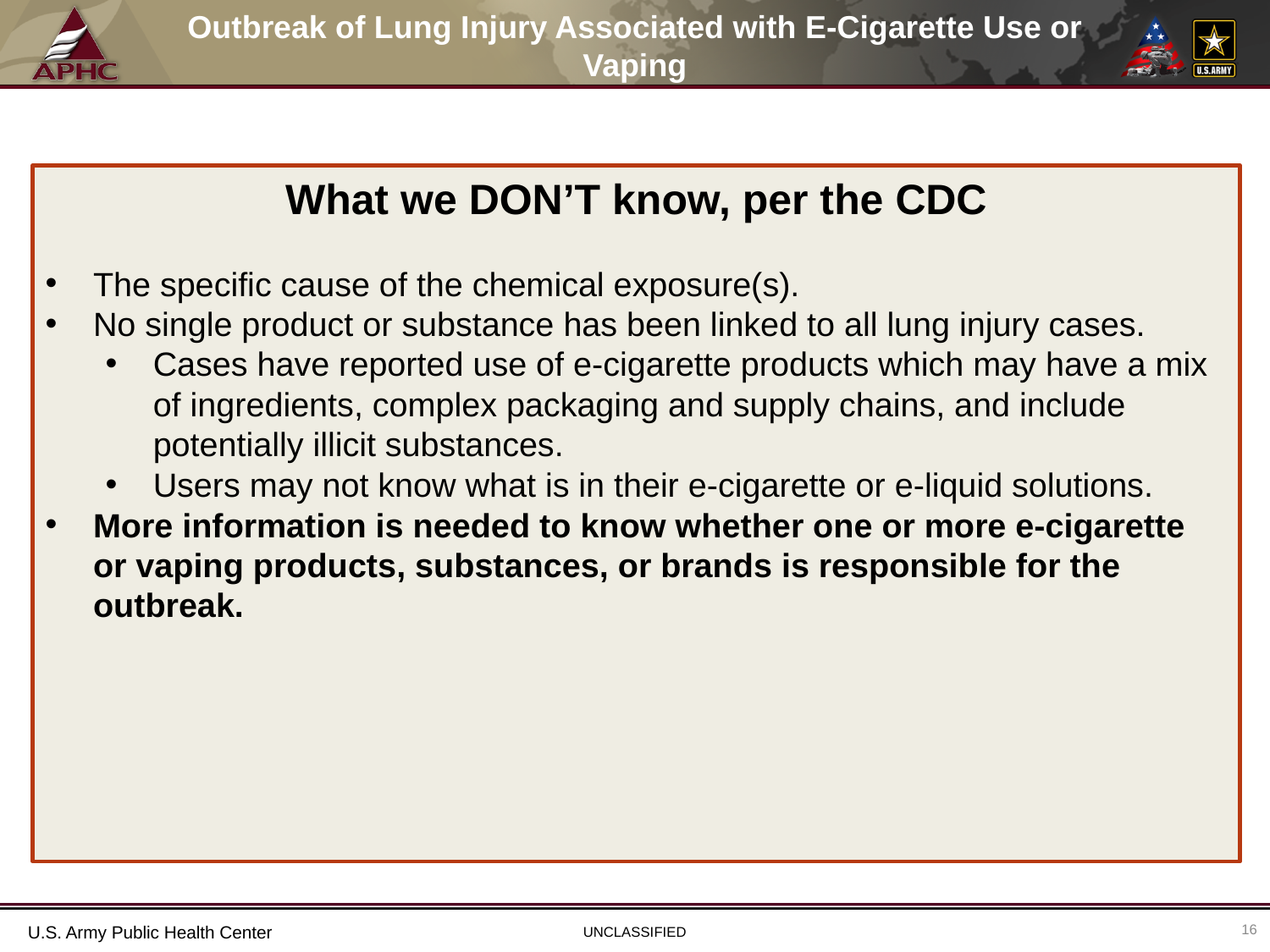

# Outbreak of Lung Injury Associated with E-Cigarette Use or Vaping
What we DON’T know, per the CDC

The specific cause of the chemical exposure(s).
No single product or substance has been linked to all lung injury cases.
Cases have reported use of e-cigarette products which may have a mix of ingredients, complex packaging and supply chains, and include potentially illicit substances.
Users may not know what is in their e-cigarette or e-liquid solutions.
More information is needed to know whether one or more e-cigarette or vaping products, substances, or brands is responsible for the outbreak.
16